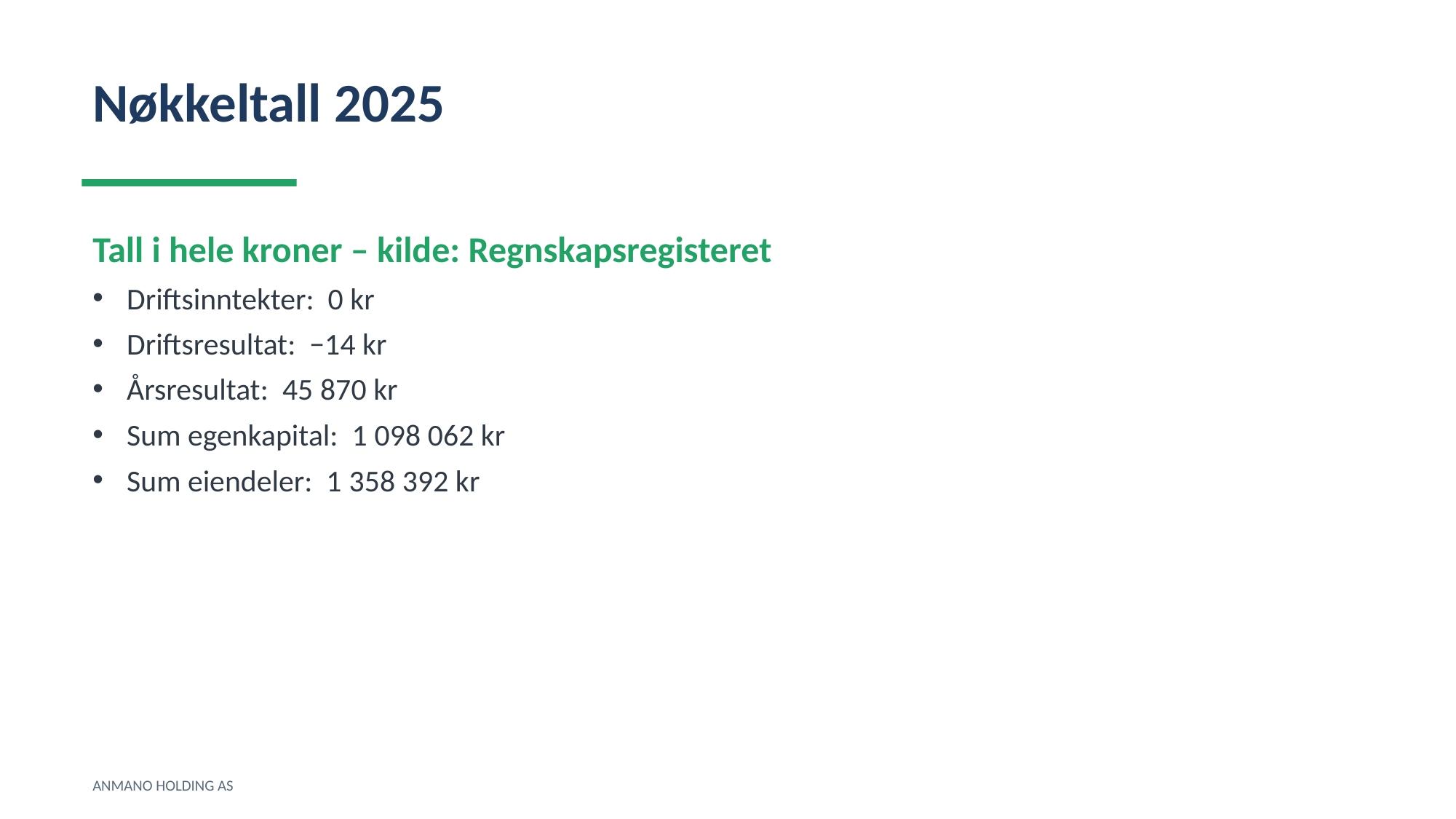

Nøkkeltall 2025

Tall i hele kroner – kilde: Regnskapsregisteret
Driftsinntekter:  0 kr
Driftsresultat:  −14 kr
Årsresultat:  45 870 kr
Sum egenkapital:  1 098 062 kr
Sum eiendeler:  1 358 392 kr
ANMANO HOLDING AS